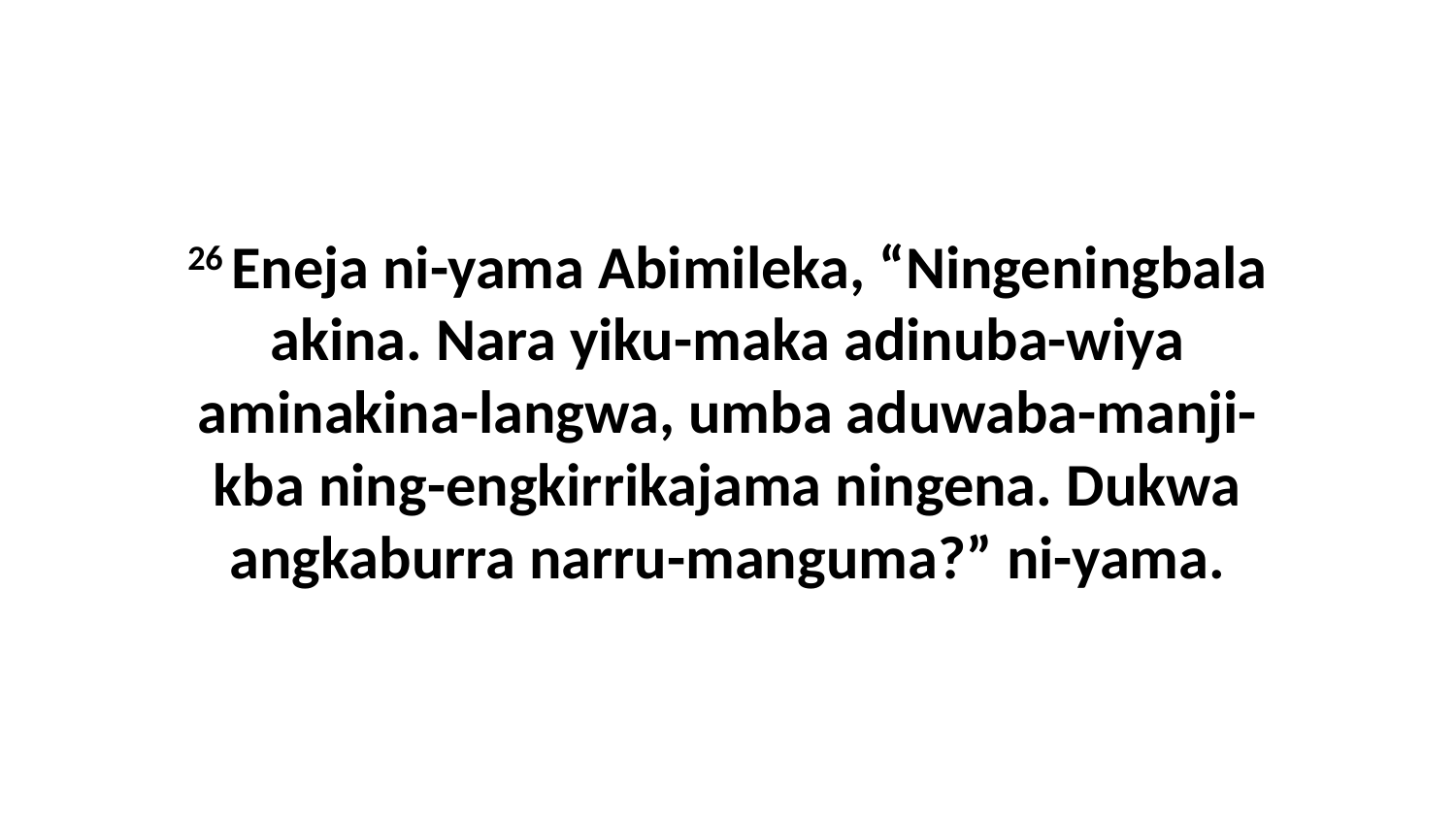

26 Eneja ni-yama Abimileka, “Ningeningbala akina. Nara yiku-maka adinuba-wiya aminakina-langwa, umba aduwaba-manji-kba ning-engkirrikajama ningena. Dukwa angkaburra narru-manguma?” ni-yama.